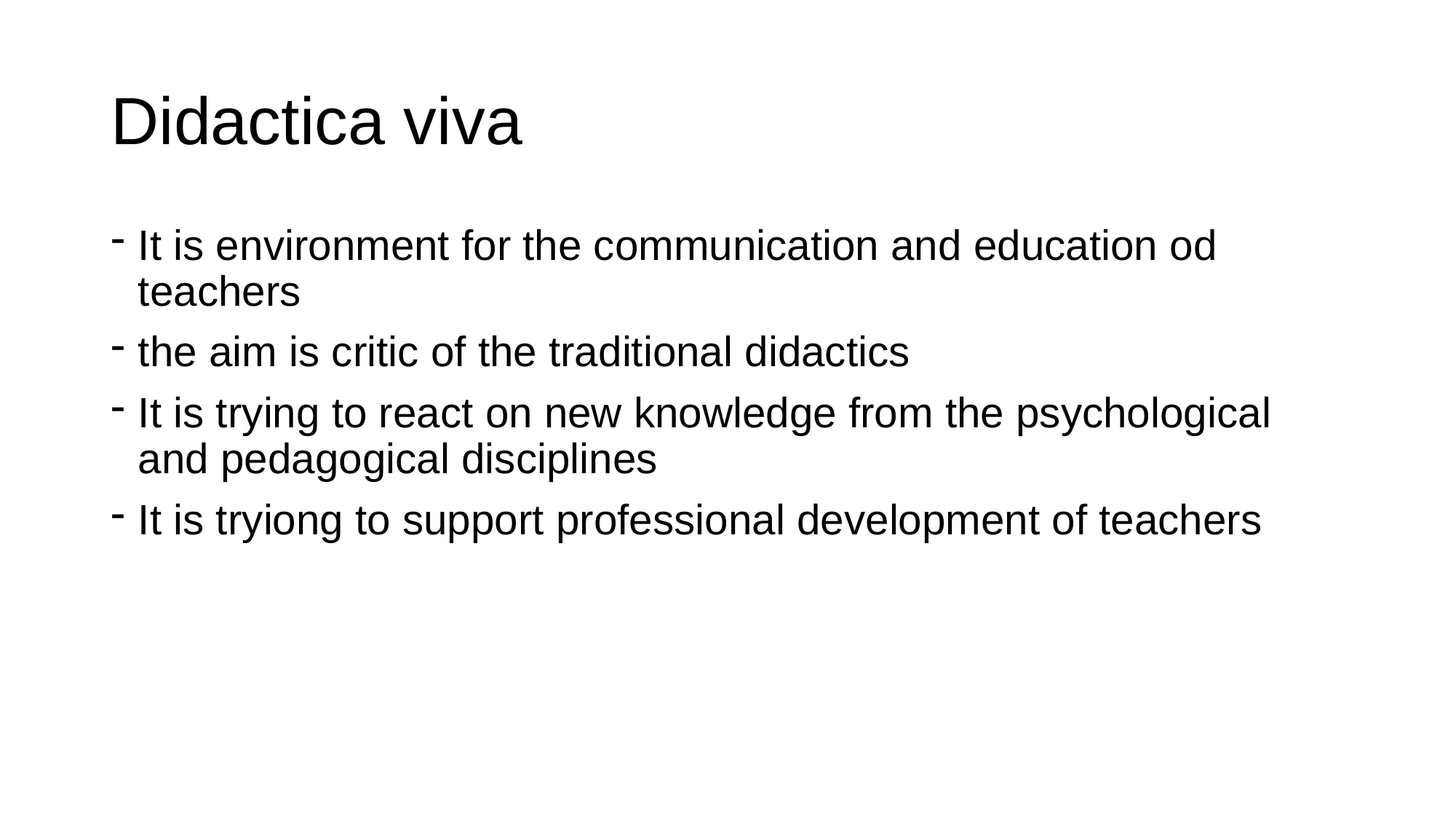

# Didactica viva
It is environment for the communication and education od teachers
the aim is critic of the traditional didactics
It is trying to react on new knowledge from the psychological and pedagogical disciplines
It is tryiong to support professional development of teachers